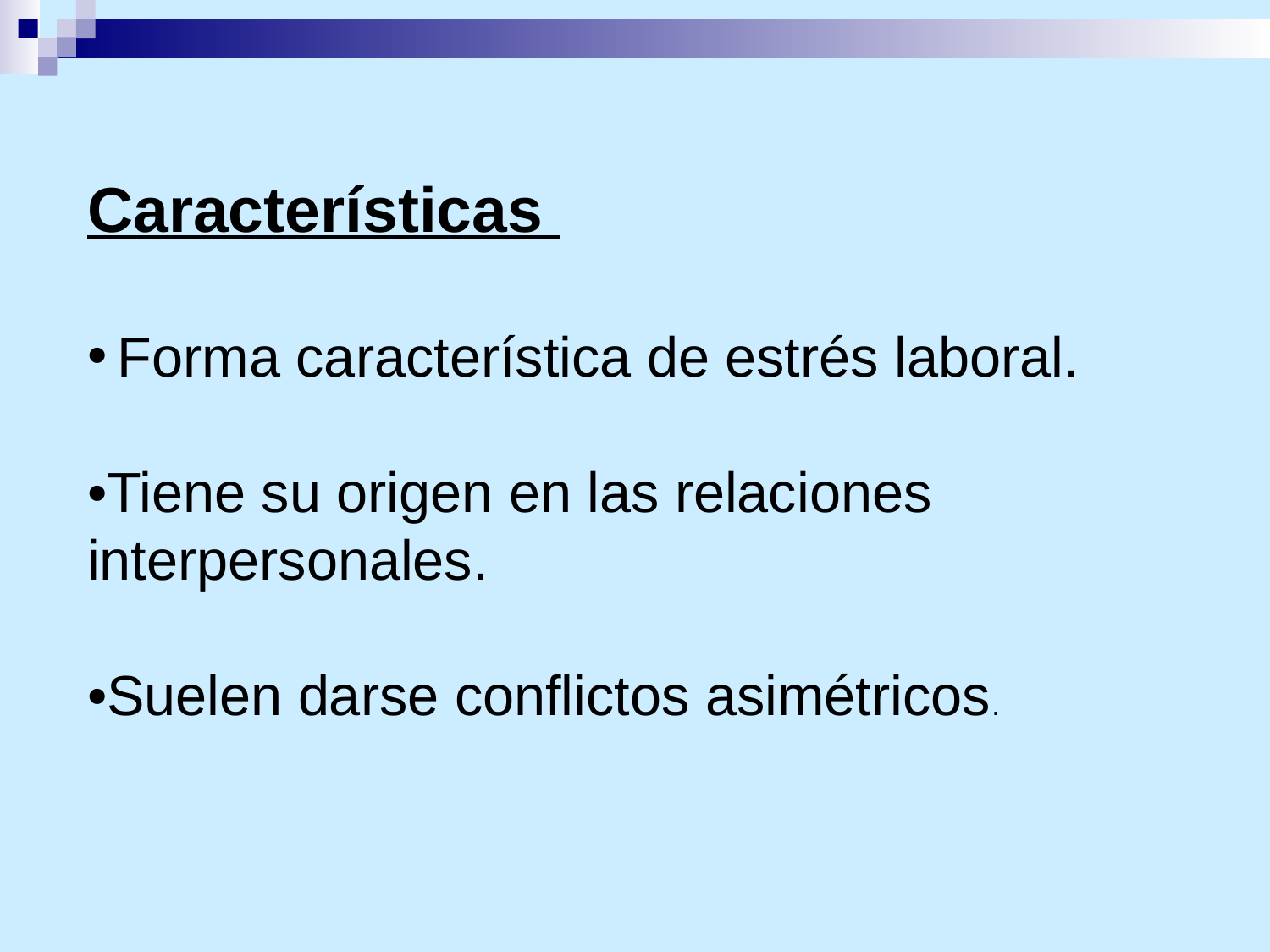

Características

Forma característica de estrés laboral.

•Tiene su origen en las relaciones interpersonales.

•Suelen darse conflictos asimétricos.